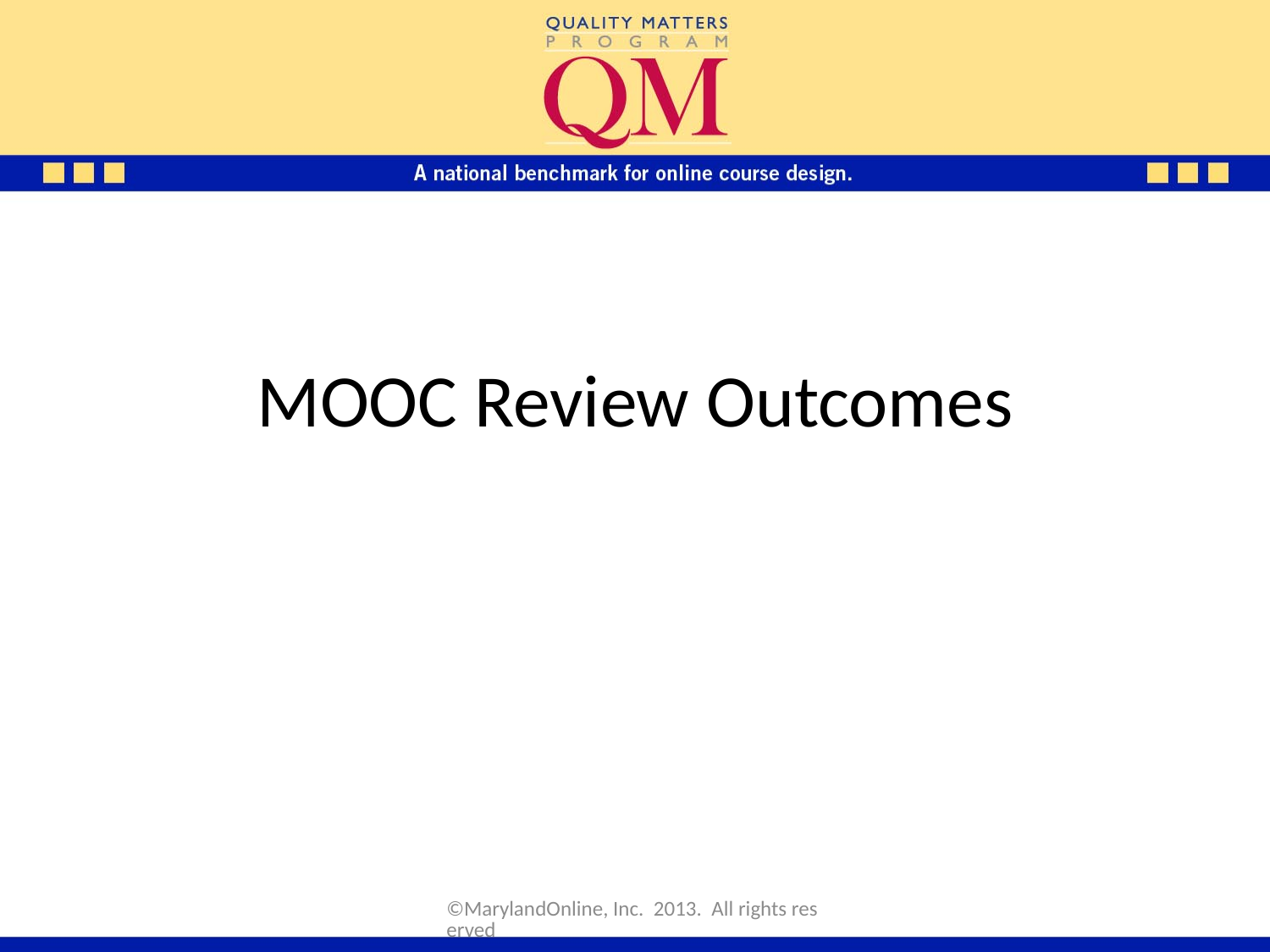

# MOOC Review Outcomes

©MarylandOnline, Inc.  2013.  All rights reserved